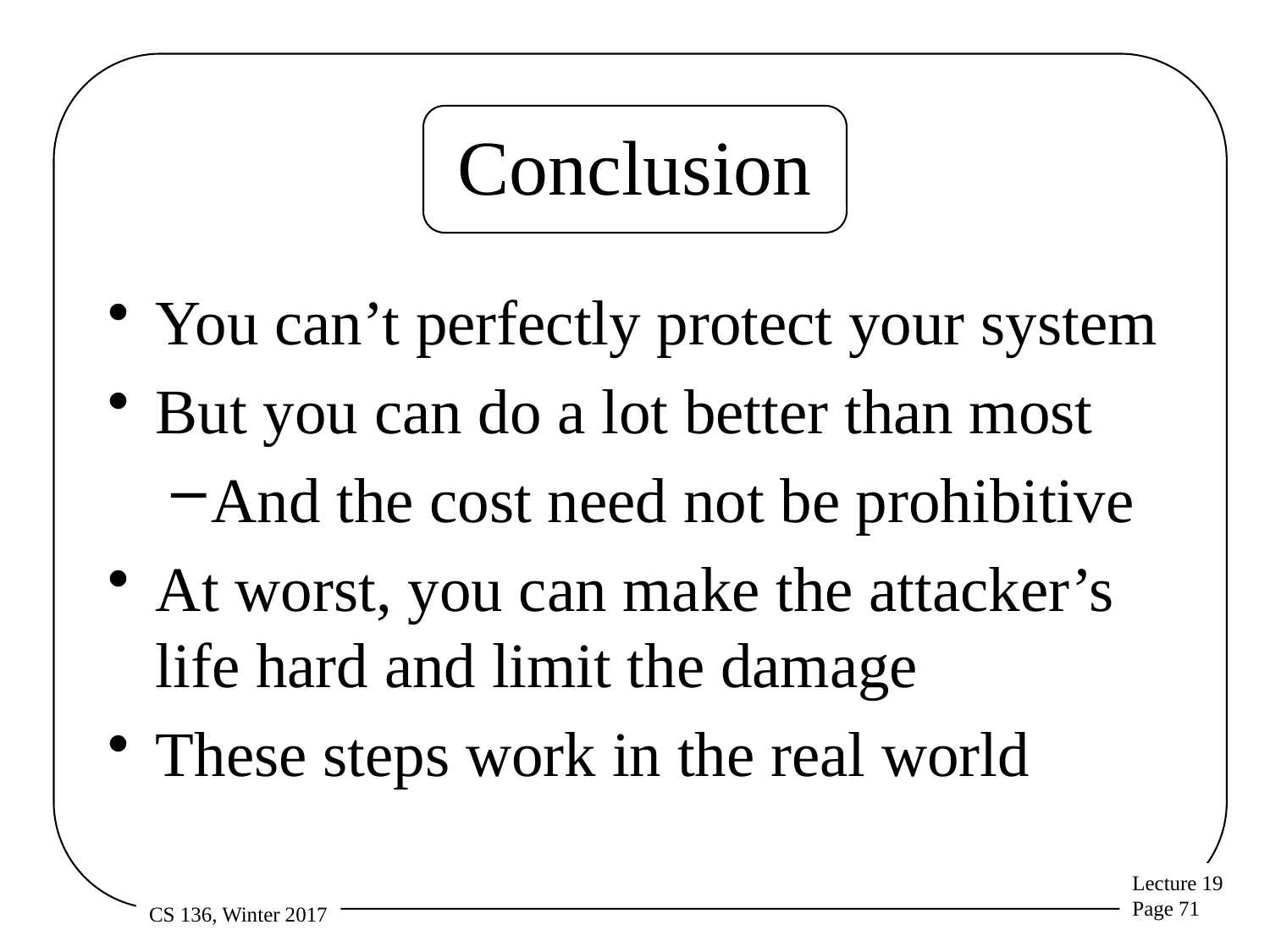

# Conclusion

You can’t perfectly protect your system
But you can do a lot better than most
And the cost need not be prohibitive
At worst, you can make the attacker’s life hard and limit the damage
These steps work in the real world